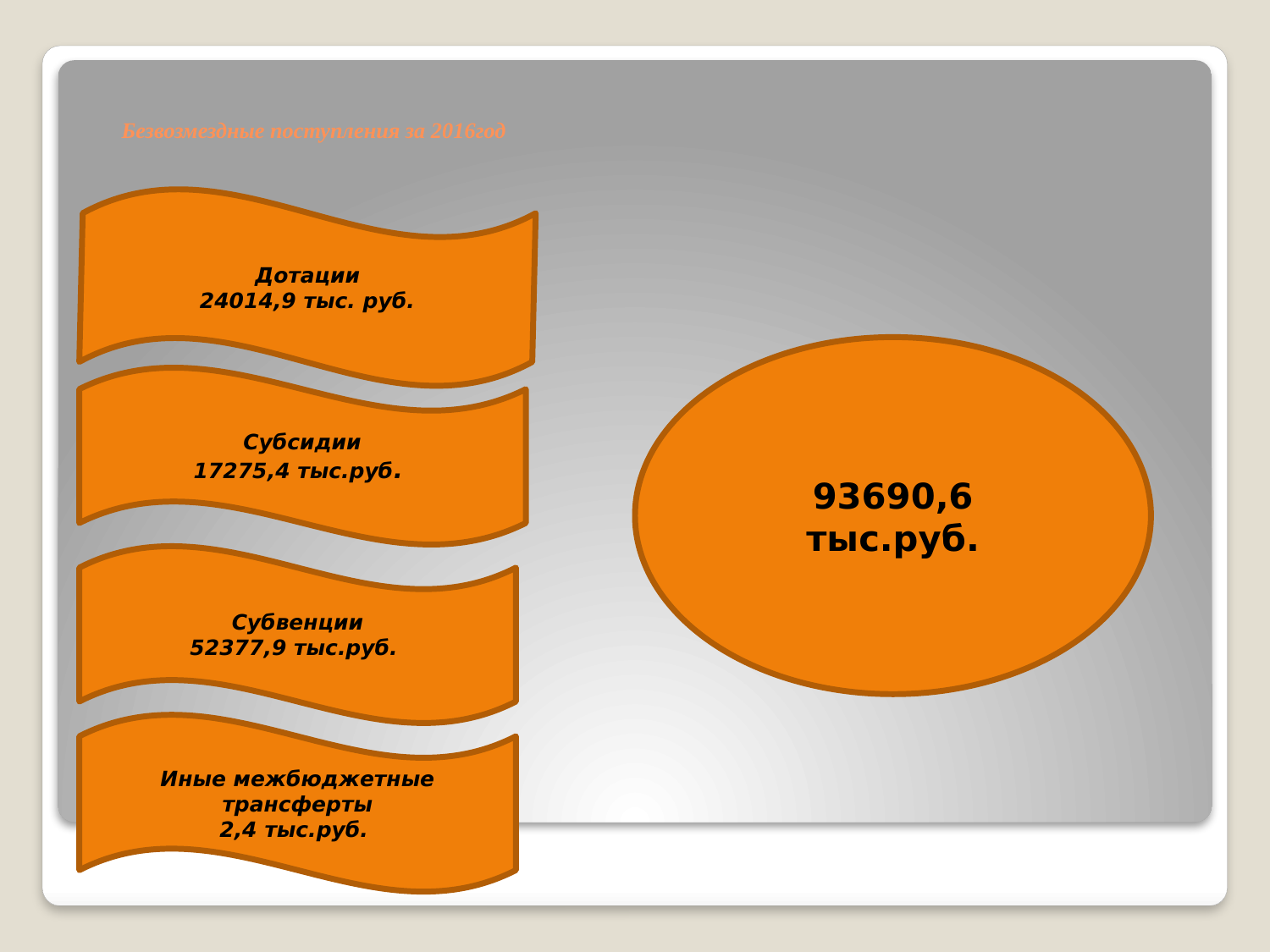

# Безвозмездные поступления за 2016год

Дотации
24014,9 тыс. руб.
93690,6
тыс.руб.
Субсидии
17275,4 тыс.руб.
Субвенции
52377,9 тыс.руб.
Иные межбюджетные трансферты
2,4 тыс.руб.